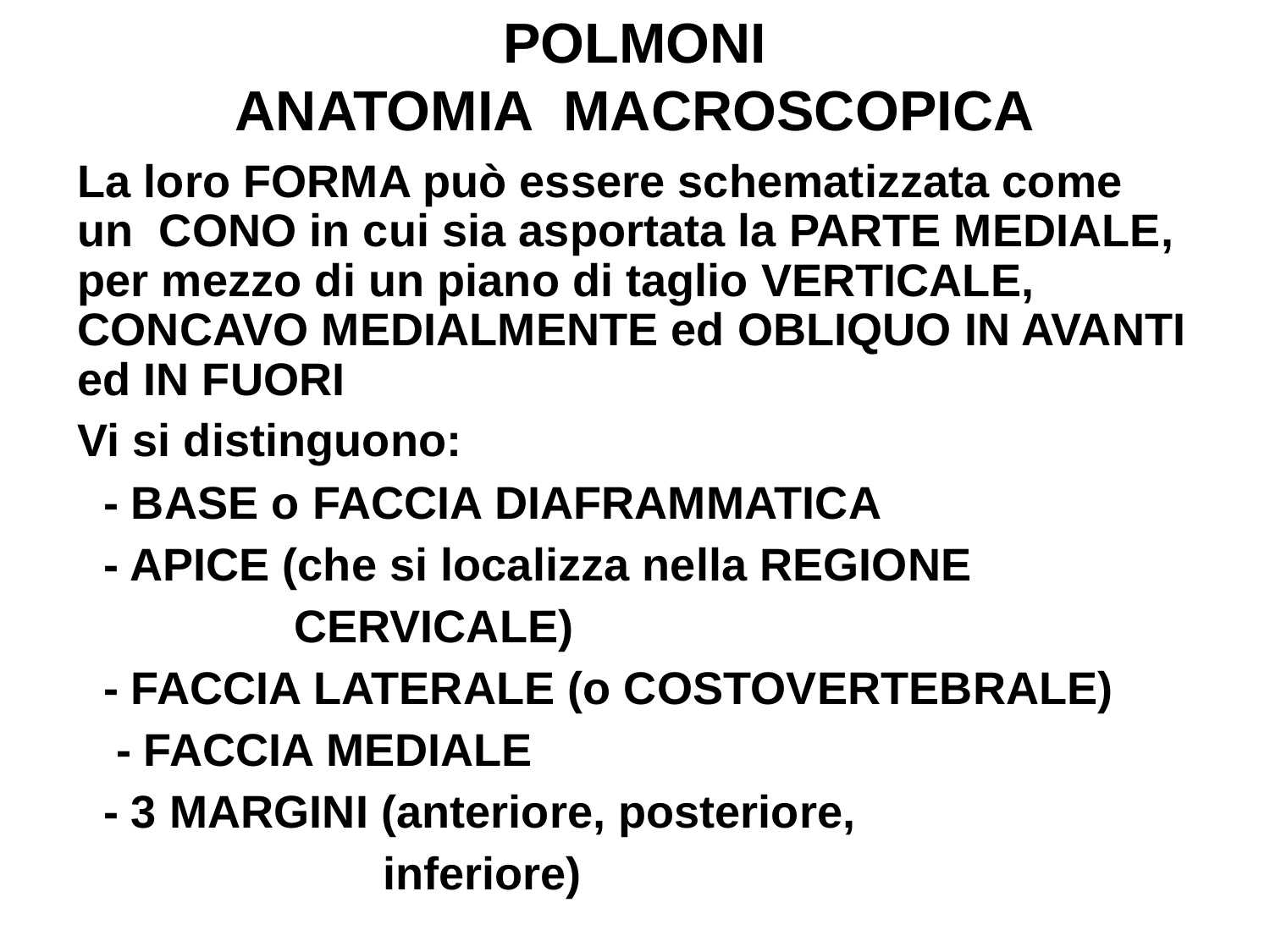

# POLMONI ANATOMIA  MACROSCOPICA
La loro FORMA può essere schematizzata come un  CONO in cui sia asportata la PARTE MEDIALE, per mezzo di un piano di taglio VERTICALE, CONCAVO MEDIALMENTE ed OBLIQUO IN AVANTI ed IN FUORI
Vi si distinguono:
  - BASE o FACCIA DIAFRAMMATICA
  - APICE (che si localizza nella REGIONE
                 CERVICALE)
  - FACCIA LATERALE (o COSTOVERTEBRALE)
   - FACCIA MEDIALE
  - 3 MARGINI (anteriore, posteriore,
                        inferiore)